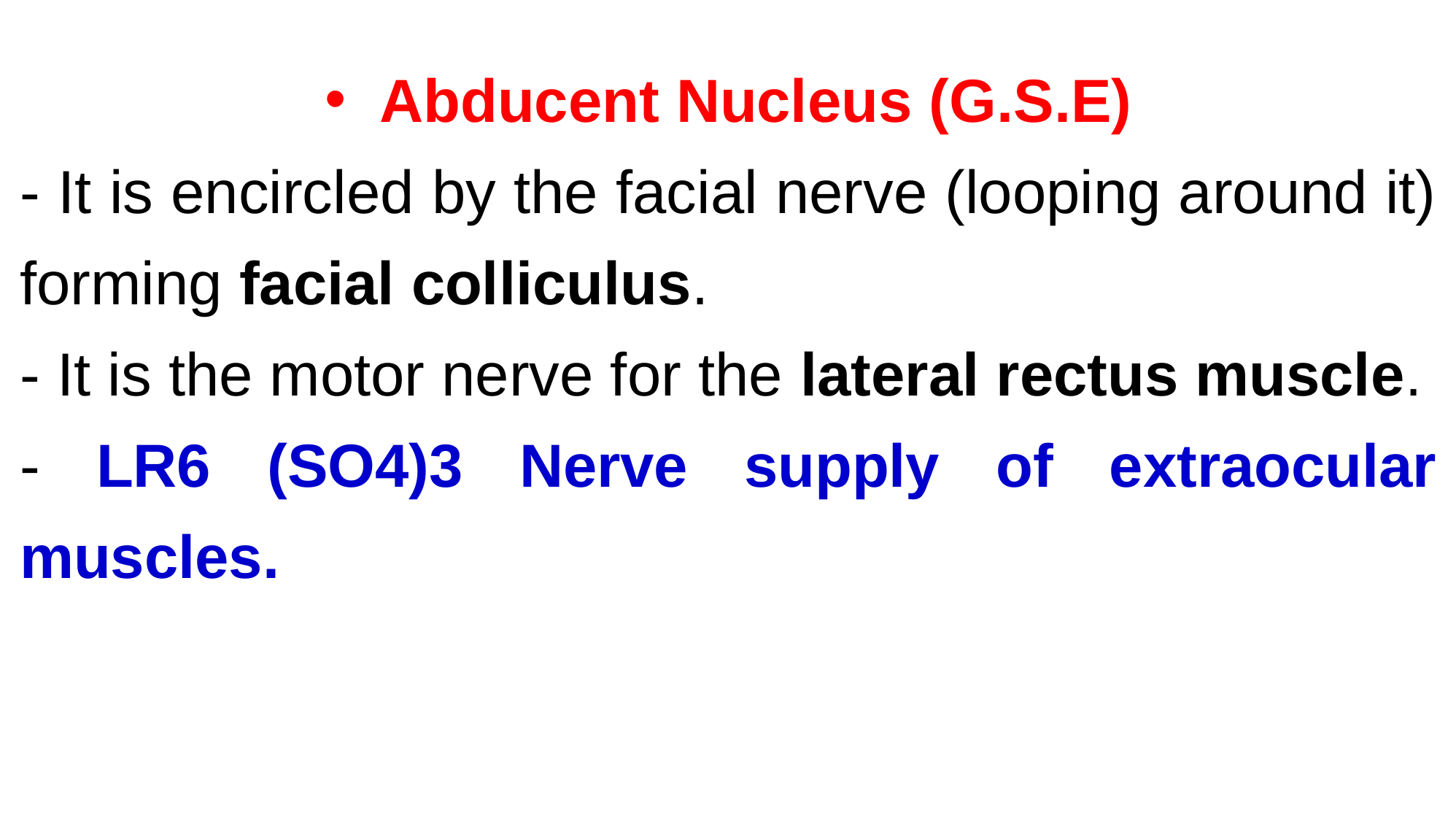

Abducent Nucleus (G.S.E)
- It is encircled by the facial nerve (looping around it) forming facial colliculus.
- It is the motor nerve for the lateral rectus muscle.
- LR6 (SO4)3 Nerve supply of extraocular muscles.